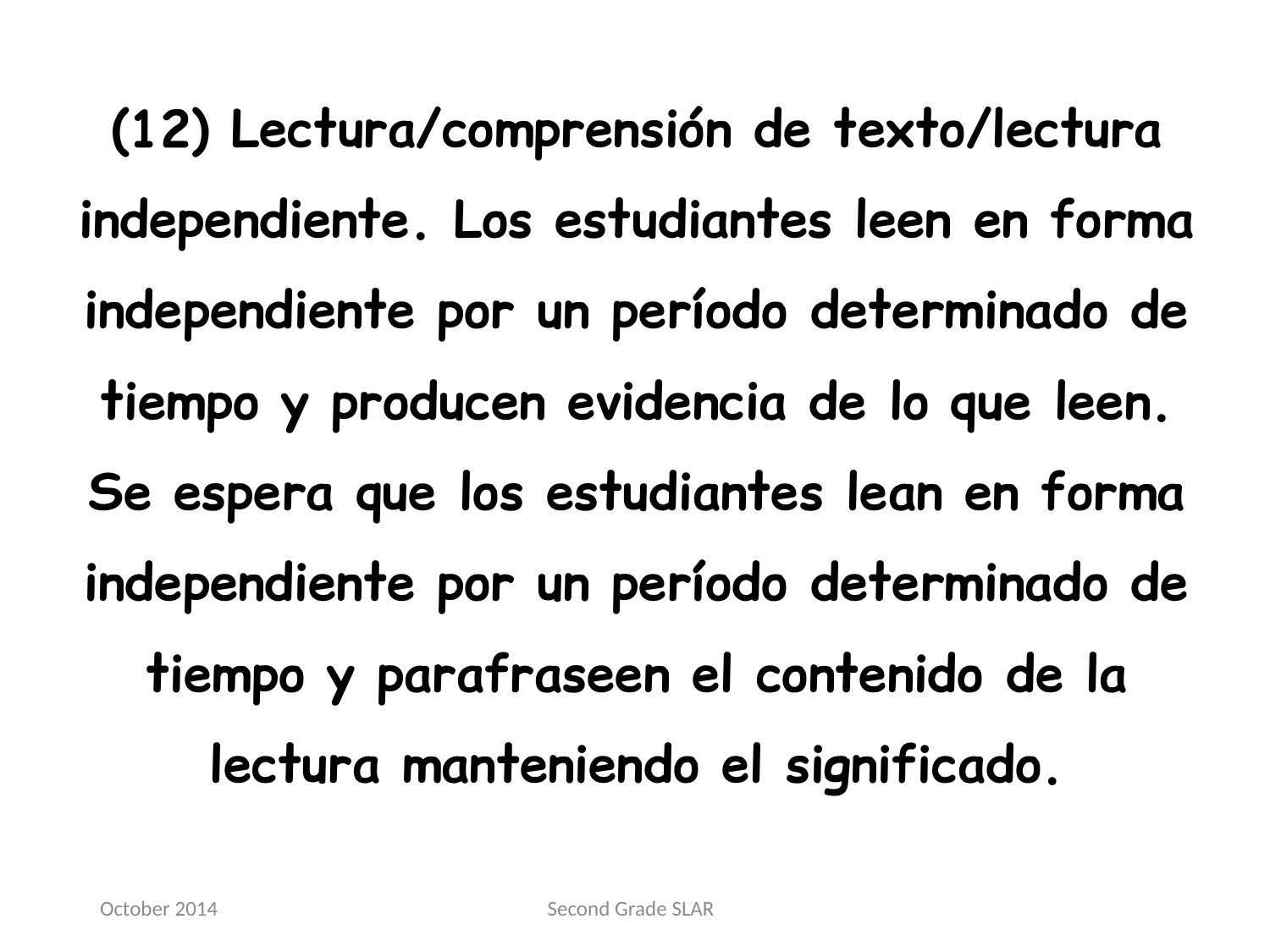

(12) Lectura/comprensión de texto/lectura independiente. Los estudiantes leen en forma independiente por un período determinado de tiempo y producen evidencia de lo que leen. Se espera que los estudiantes lean en forma independiente por un período determinado de tiempo y parafraseen el contenido de la lectura manteniendo el significado.
October 2014
Second Grade SLAR